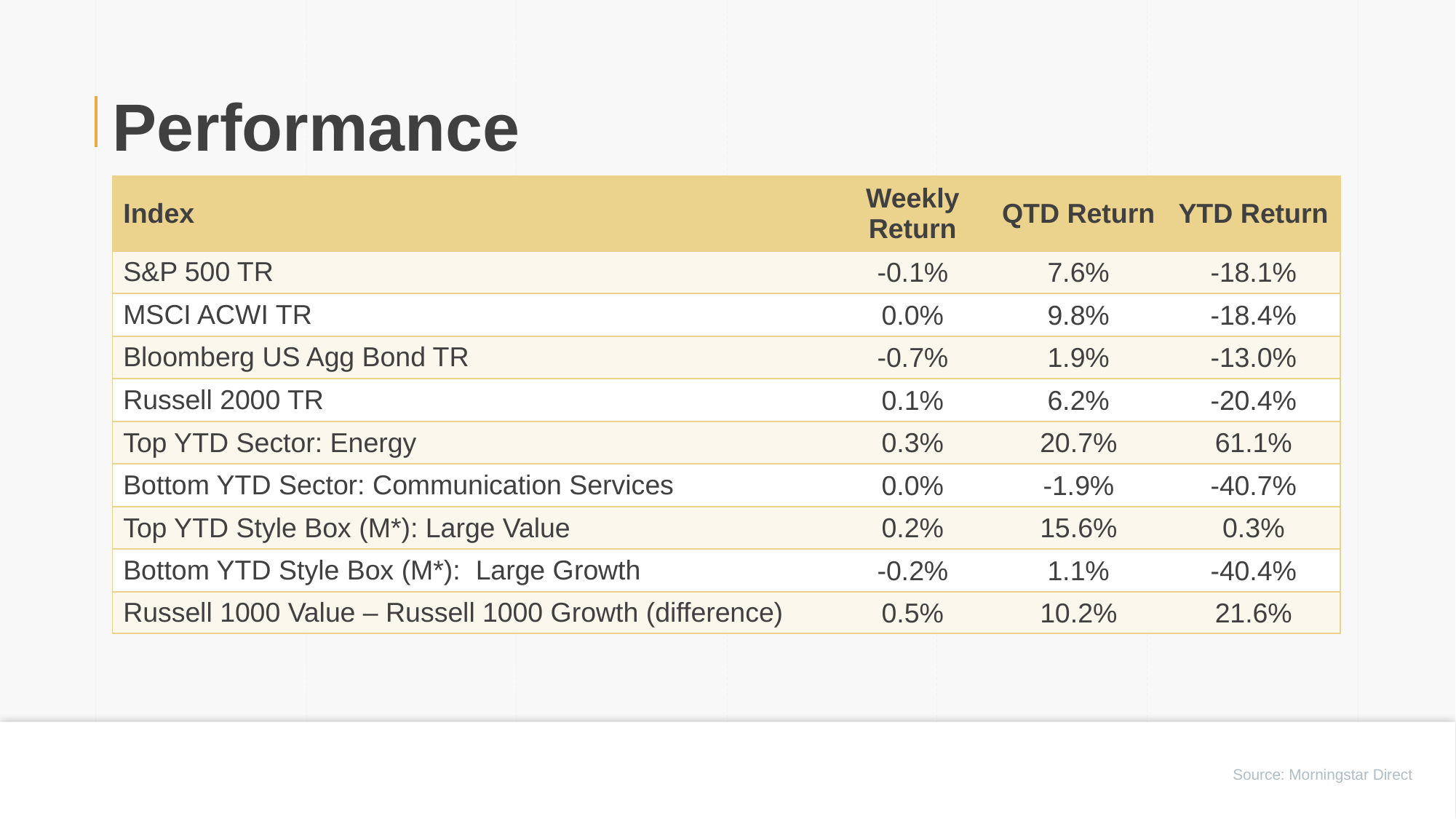

Performance
| Index | Weekly Return | QTD Return | YTD Return |
| --- | --- | --- | --- |
| S&P 500 TR | -0.1% | 7.6% | -18.1% |
| MSCI ACWI TR | 0.0% | 9.8% | -18.4% |
| Bloomberg US Agg Bond TR | -0.7% | 1.9% | -13.0% |
| Russell 2000 TR | 0.1% | 6.2% | -20.4% |
| Top YTD Sector: Energy | 0.3% | 20.7% | 61.1% |
| Bottom YTD Sector: Communication Services | 0.0% | -1.9% | -40.7% |
| Top YTD Style Box (M\*): Large Value | 0.2% | 15.6% | 0.3% |
| Bottom YTD Style Box (M\*): Large Growth | -0.2% | 1.1% | -40.4% |
| Russell 1000 Value – Russell 1000 Growth (difference) | 0.5% | 10.2% | 21.6% |
Source: Morningstar Direct